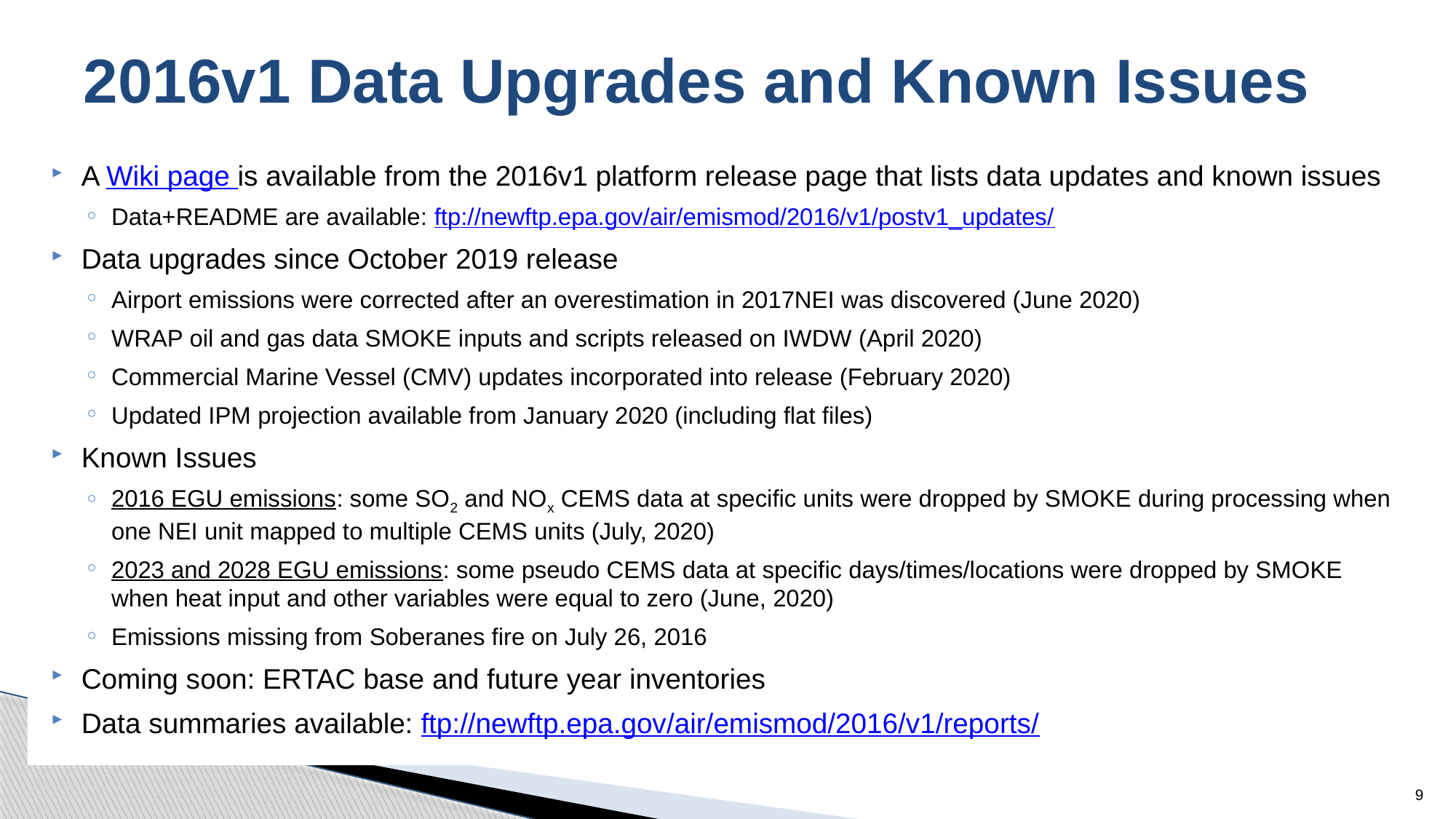

# 2016v1 Data Upgrades and Known Issues
A Wiki page is available from the 2016v1 platform release page that lists data updates and known issues
Data+README are available: ftp://newftp.epa.gov/air/emismod/2016/v1/postv1_updates/
Data upgrades since October 2019 release
Airport emissions were corrected after an overestimation in 2017NEI was discovered (June 2020)
WRAP oil and gas data SMOKE inputs and scripts released on IWDW (April 2020)
Commercial Marine Vessel (CMV) updates incorporated into release (February 2020)
Updated IPM projection available from January 2020 (including flat files)
Known Issues
2016 EGU emissions: some SO2 and NOx CEMS data at specific units were dropped by SMOKE during processing when one NEI unit mapped to multiple CEMS units (July, 2020)
2023 and 2028 EGU emissions: some pseudo CEMS data at specific days/times/locations were dropped by SMOKE when heat input and other variables were equal to zero (June, 2020)
Emissions missing from Soberanes fire on July 26, 2016
Coming soon: ERTAC base and future year inventories
Data summaries available: ftp://newftp.epa.gov/air/emismod/2016/v1/reports/

9